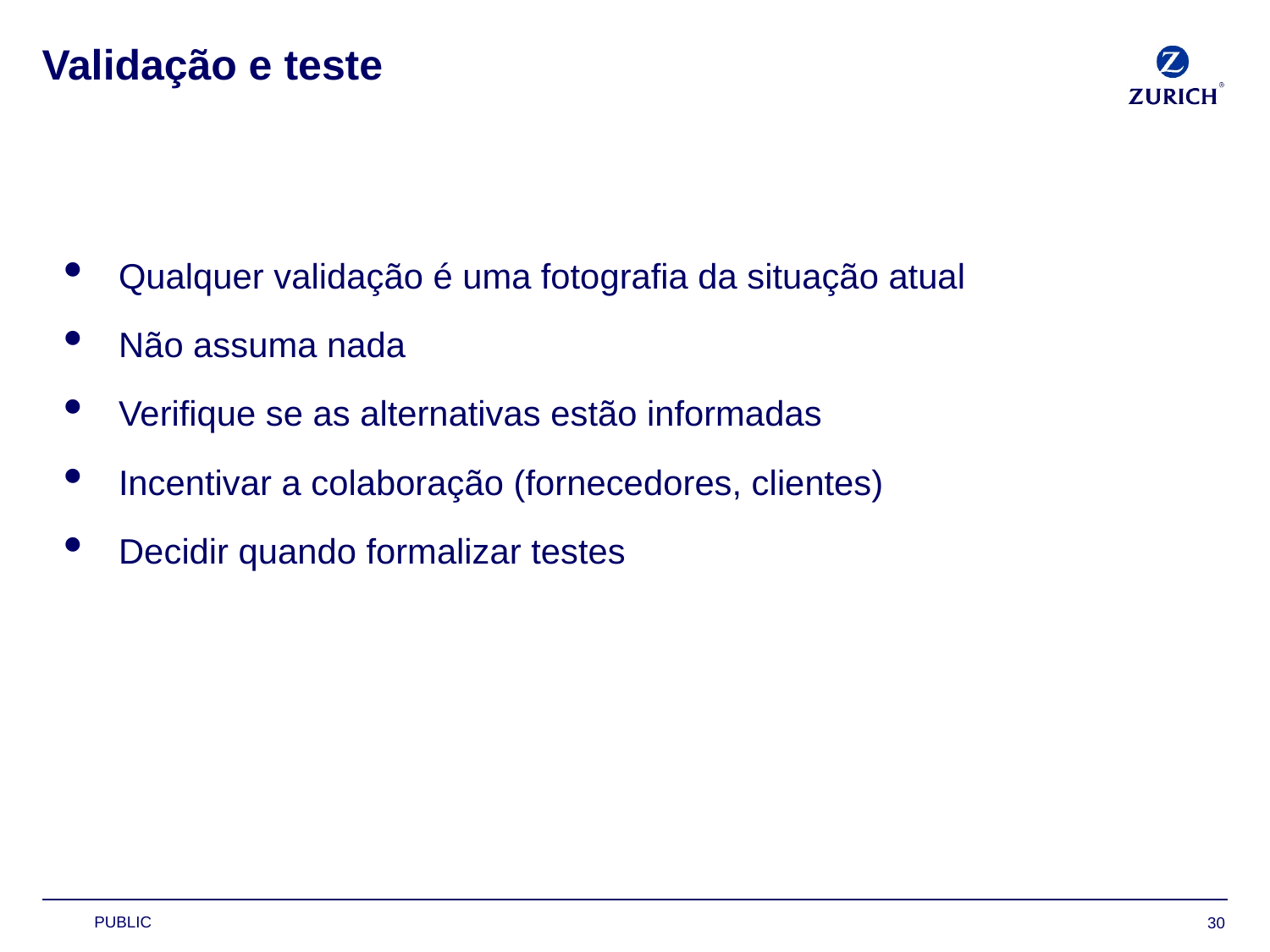

# Validação e teste
Qualquer validação é uma fotografia da situação atual
Não assuma nada
Verifique se as alternativas estão informadas
Incentivar a colaboração (fornecedores, clientes)
Decidir quando formalizar testes
30